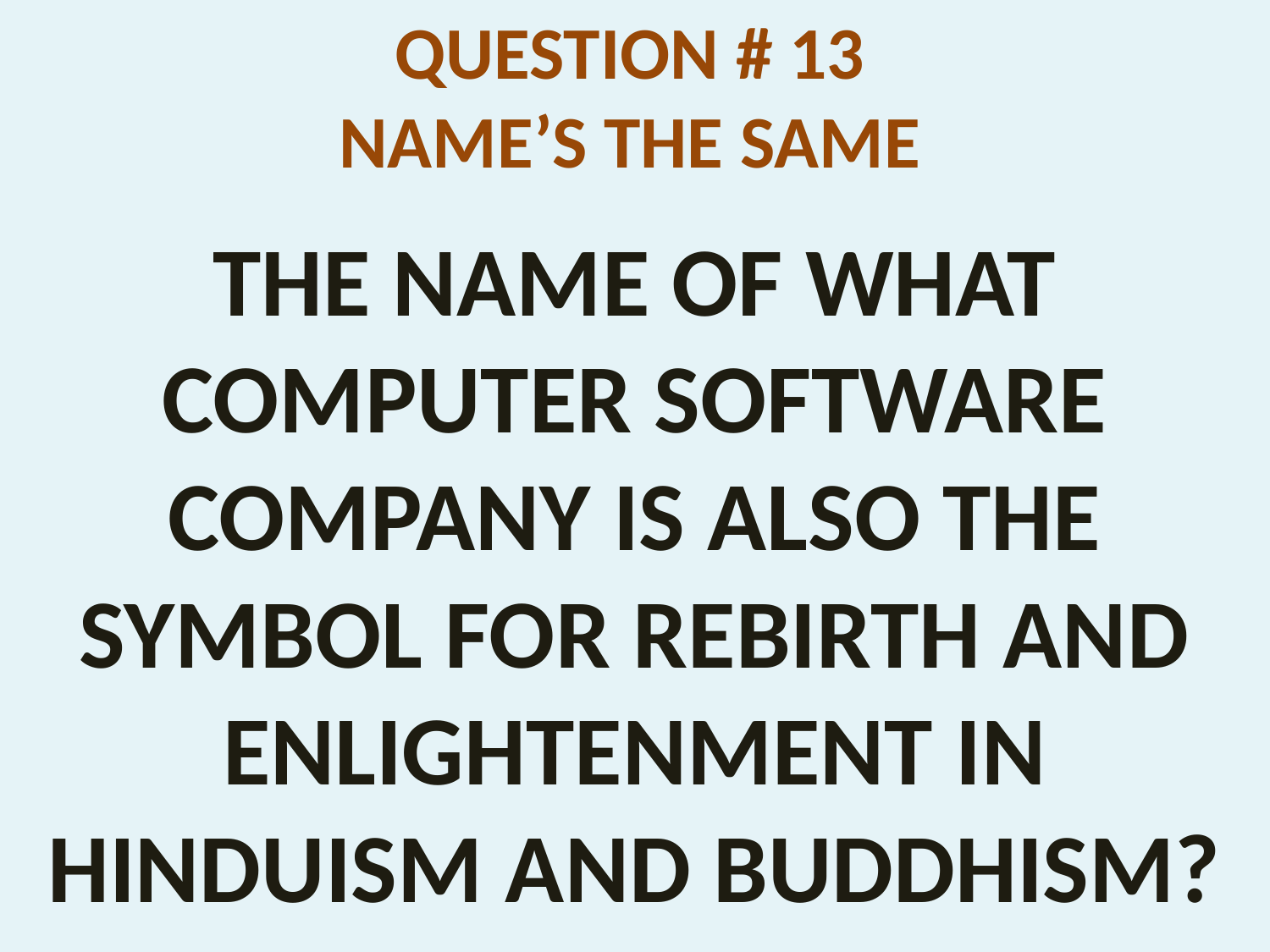

# QUESTION # 13 NAME’S THE SAME
THE NAME OF WHAT COMPUTER SOFTWARE COMPANY IS ALSO THE SYMBOL FOR REBIRTH AND ENLIGHTENMENT IN HINDUISM AND BUDDHISM?